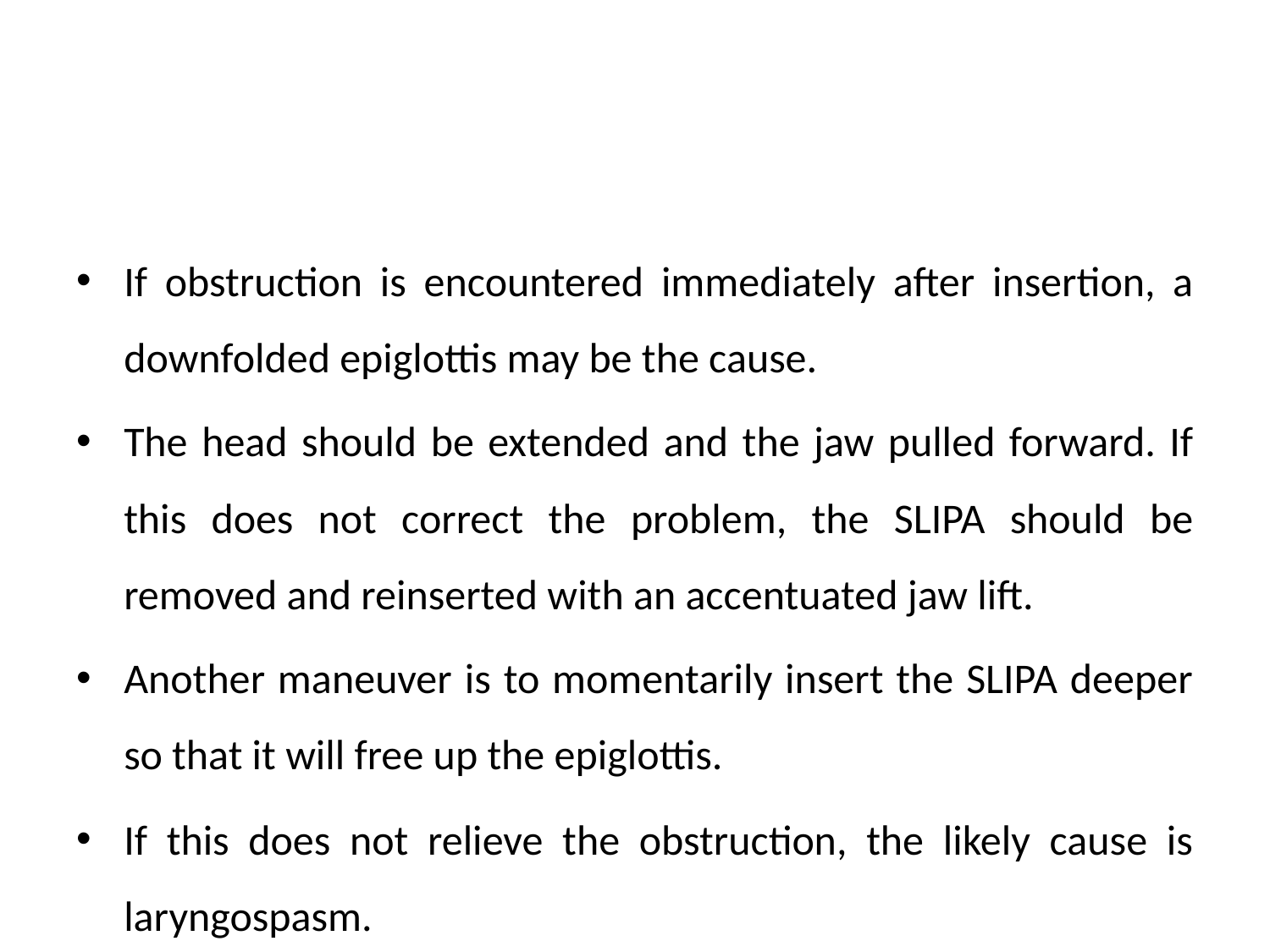

#
If obstruction is encountered immediately after insertion, a downfolded epiglottis may be the cause.
The head should be extended and the jaw pulled forward. If this does not correct the problem, the SLIPA should be removed and reinserted with an accentuated jaw lift.
Another maneuver is to momentarily insert the SLIPA deeper so that it will free up the epiglottis.
If this does not relieve the obstruction, the likely cause is laryngospasm.